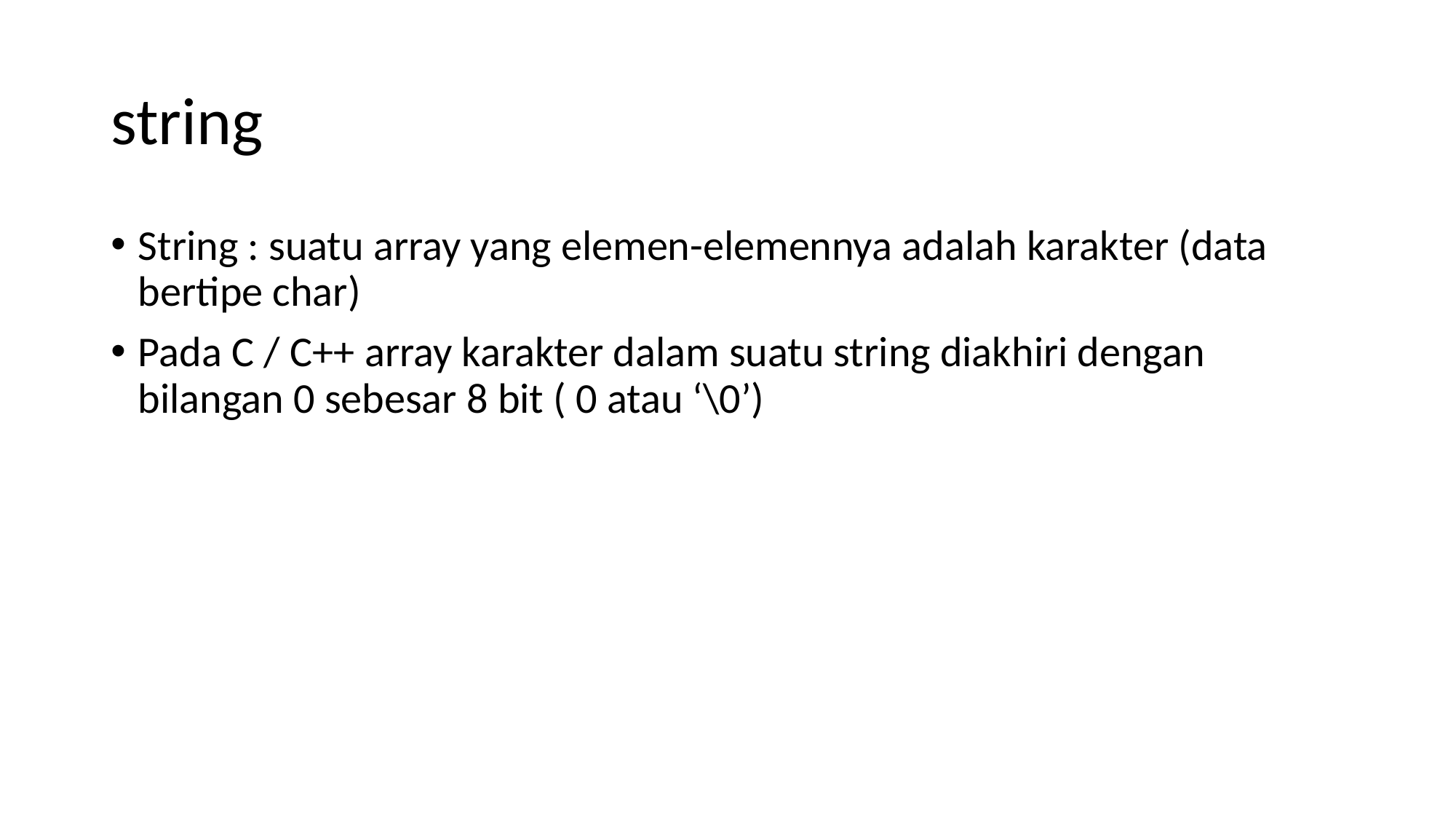

# string
String : suatu array yang elemen-elemennya adalah karakter (data bertipe char)
Pada C / C++ array karakter dalam suatu string diakhiri dengan bilangan 0 sebesar 8 bit ( 0 atau ‘\0’)